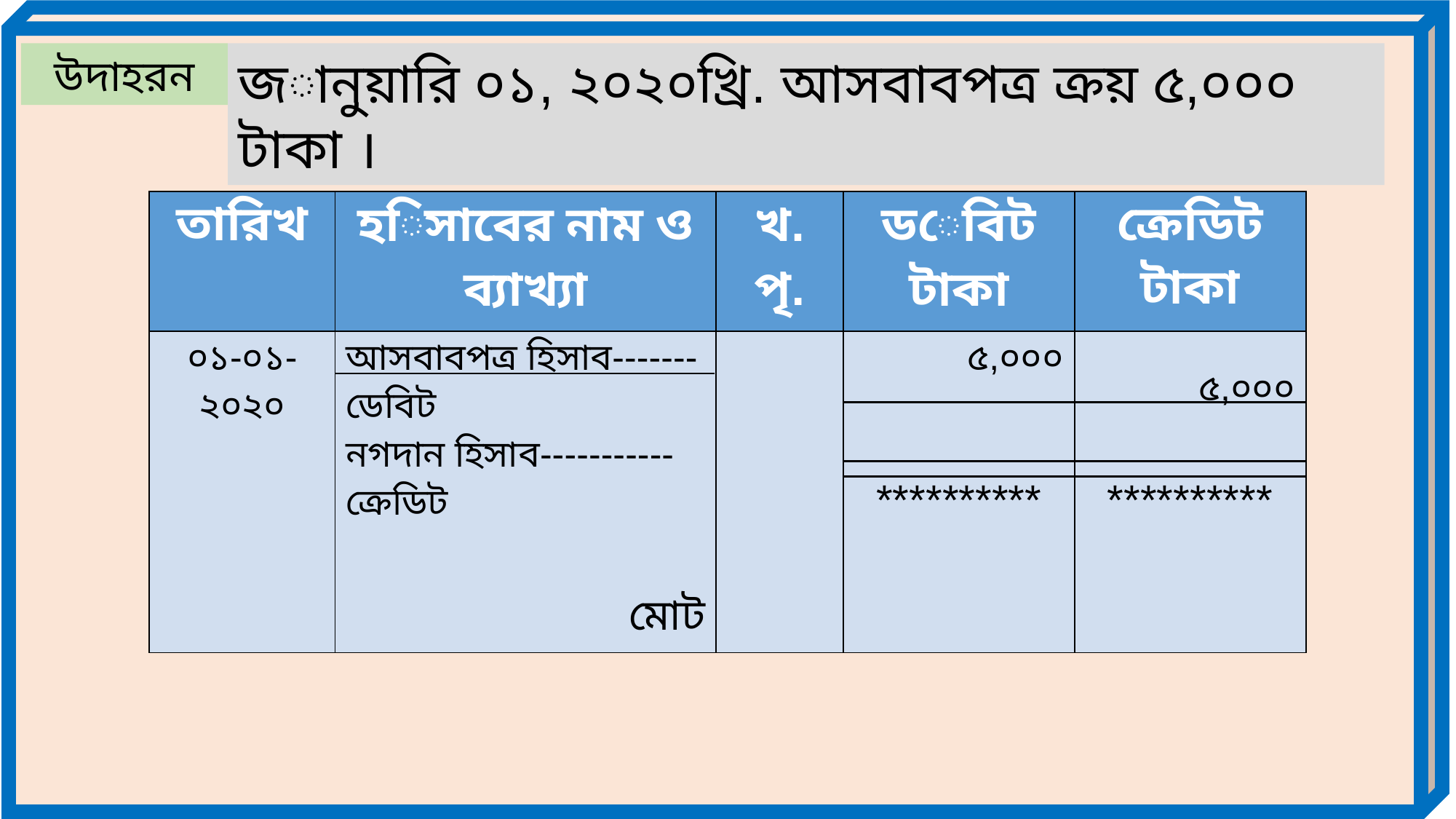

উদাহরন
জানুয়ারি ০১, ২০২০খ্রি. আসবাবপত্র ক্রয় ৫,০০০ টাকা ।
| তারিখ | হিসাবের নাম ও ব্যাখ্যা | খ. পৃ. | ডেবিট টাকা | ক্রেডিট টাকা |
| --- | --- | --- | --- | --- |
| ০১-০১-২০২০ | আসবাবপত্র হিসাব-------ডেবিট নগদান হিসাব-----------ক্রেডিট মোট |  | ৫,০০০ \*\*\*\*\*\*\*\*\*\* | ৫,০০০ \*\*\*\*\*\*\*\*\*\* |